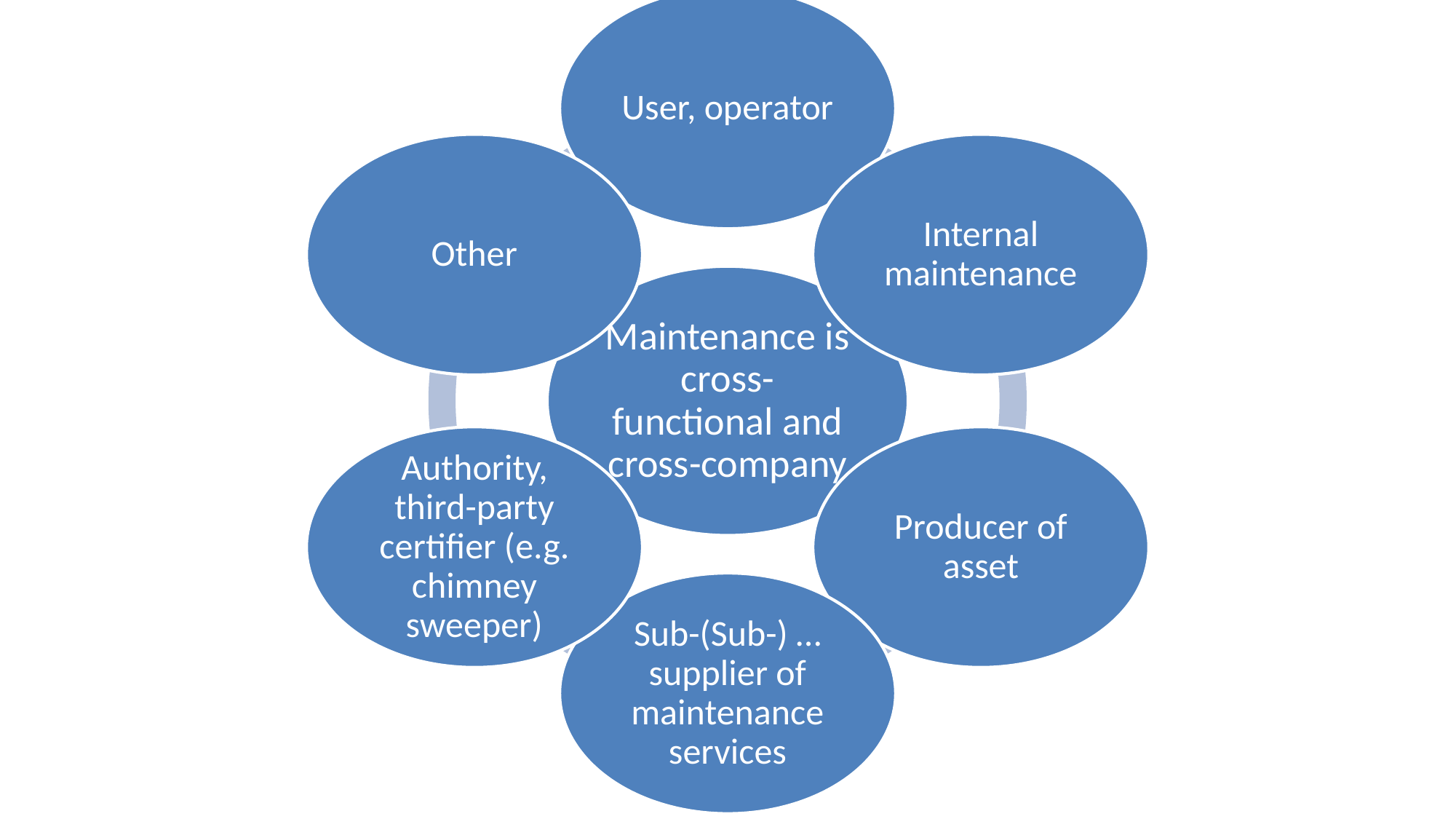

Maintenance is cross-functional and cross-company
User, operator
Internal maintenance
Producer of asset
Sub-(Sub-) … supplier of maintenance services
Authority, third-party certifier (e.g. chimney sweeper)
Other